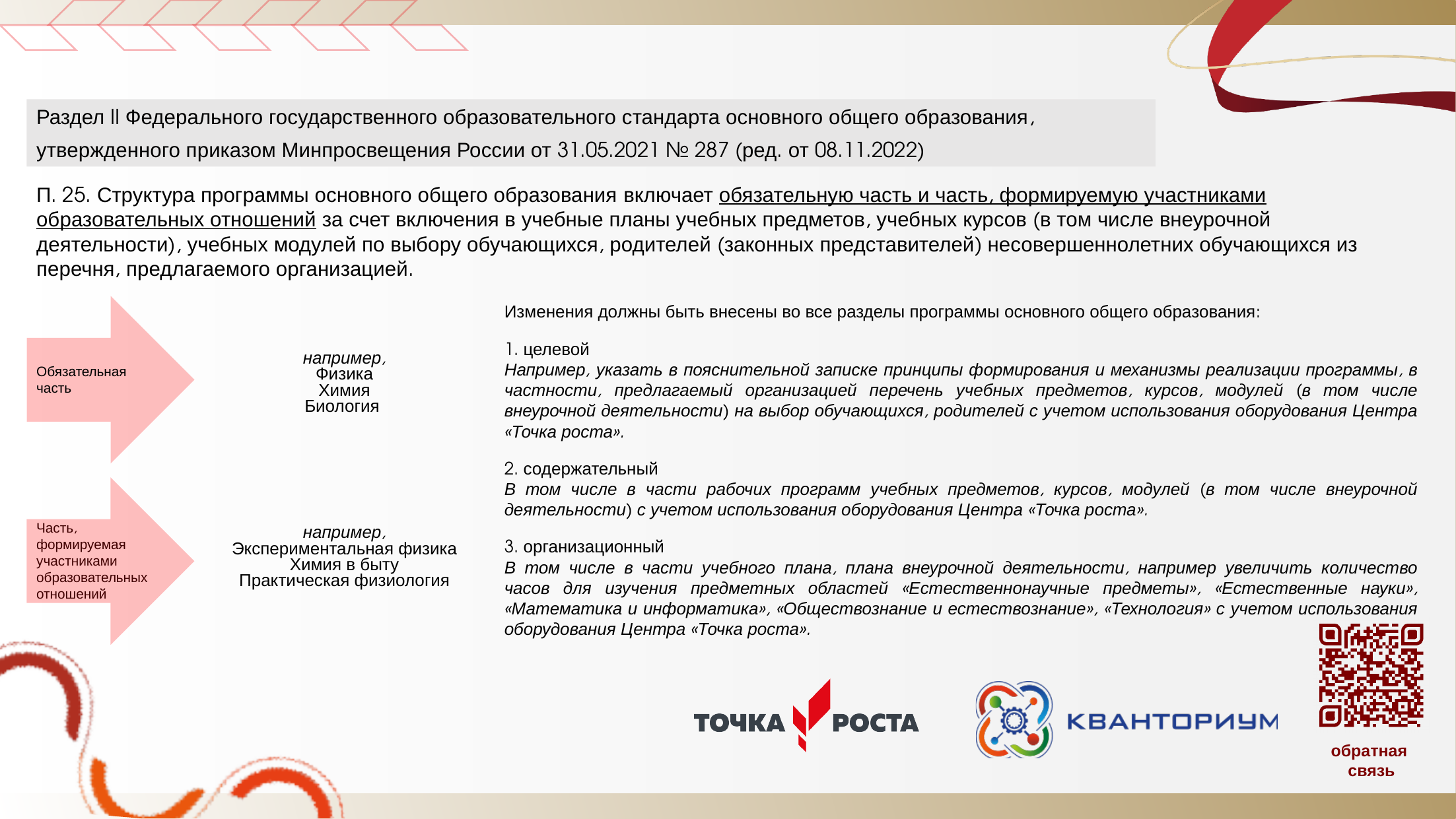

Раздел II Федерального государственного образовательного стандарта основного общего образования,
утвержденного приказом Минпросвещения России от 31.05.2021 № 287 (ред. от 08.11.2022)
П. 25. Структура программы основного общего образования включает обязательную часть и часть, формируемую участниками образовательных отношений за счет включения в учебные планы учебных предметов, учебных курсов (в том числе внеурочной деятельности), учебных модулей по выбору обучающихся, родителей (законных представителей) несовершеннолетних обучающихся из перечня, предлагаемого организацией.

| например, Физика Химия Биология |
| --- |
| например, Экспериментальная физика Химия в быту Практическая физиология |
Изменения должны быть внесены во все разделы программы основного общего образования:
1. целевой
Например, указать в пояснительной записке принципы формирования и механизмы реализации программы, в частности, предлагаемый организацией перечень учебных предметов, курсов, модулей (в том числе внеурочной деятельности) на выбор обучающихся, родителей с учетом использования оборудования Центра «Точка роста».
2. содержательный
В том числе в части рабочих программ учебных предметов, курсов, модулей (в том числе внеурочной деятельности) с учетом использования оборудования Центра «Точка роста».
3. организационный
В том числе в части учебного плана, плана внеурочной деятельности, например увеличить количество часов для изучения предметных областей «Естественнонаучные предметы», «Естественные науки», «Математика и информатика», «Обществознание и естествознание», «Технология» с учетом использования оборудования Центра «Точка роста».
Обязательная
часть

Часть,
формируемая участниками образовательных отношений